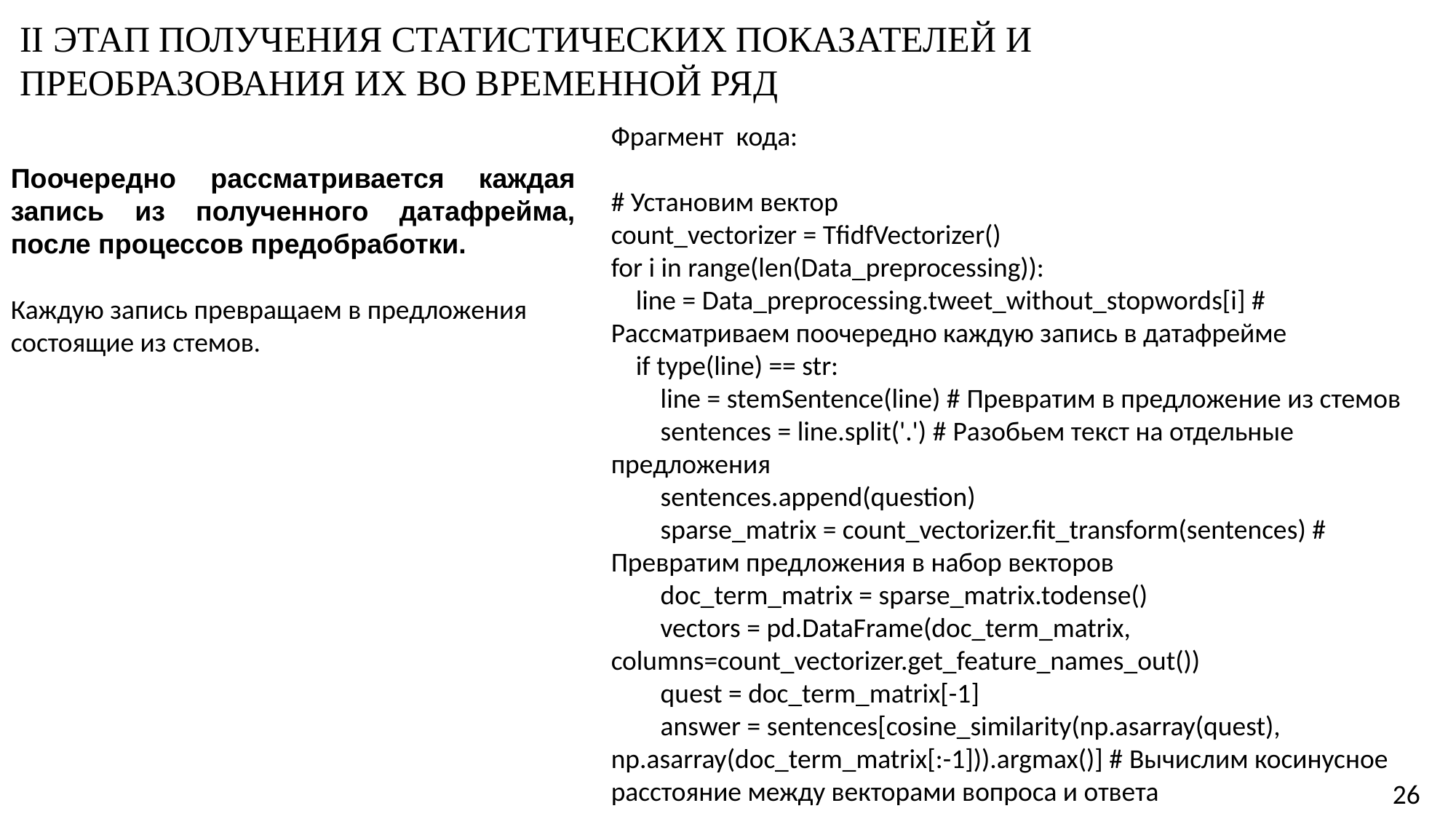

II этап получения статистических показателей и преобразования их во временной ряд
Фрагмент  кода:

# Установим вектор
count_vectorizer = TfidfVectorizer()
for i in range(len(Data_preprocessing)):
    line = Data_preprocessing.tweet_without_stopwords[i] # Рассматриваем поочередно каждую запись в датафрейме
    if type(line) == str:
        line = stemSentence(line) # Превратим в предложение из стемов
        sentences = line.split('.') # Разобьем текст на отдельные предложения
        sentences.append(question)
        sparse_matrix = count_vectorizer.fit_transform(sentences) # Превратим предложения в набор векторов
        doc_term_matrix = sparse_matrix.todense()
        vectors = pd.DataFrame(doc_term_matrix, columns=count_vectorizer.get_feature_names_out())
        quest = doc_term_matrix[-1]
        answer = sentences[cosine_similarity(np.asarray(quest), np.asarray(doc_term_matrix[:-1])).argmax()] # Вычислим косинусное расстояние между векторами вопроса и ответа
Поочередно рассматривается каждая запись из полученного датафрейма, после процессов предобработки.

Каждую запись превращаем в предложения состоящие из стемов.
26